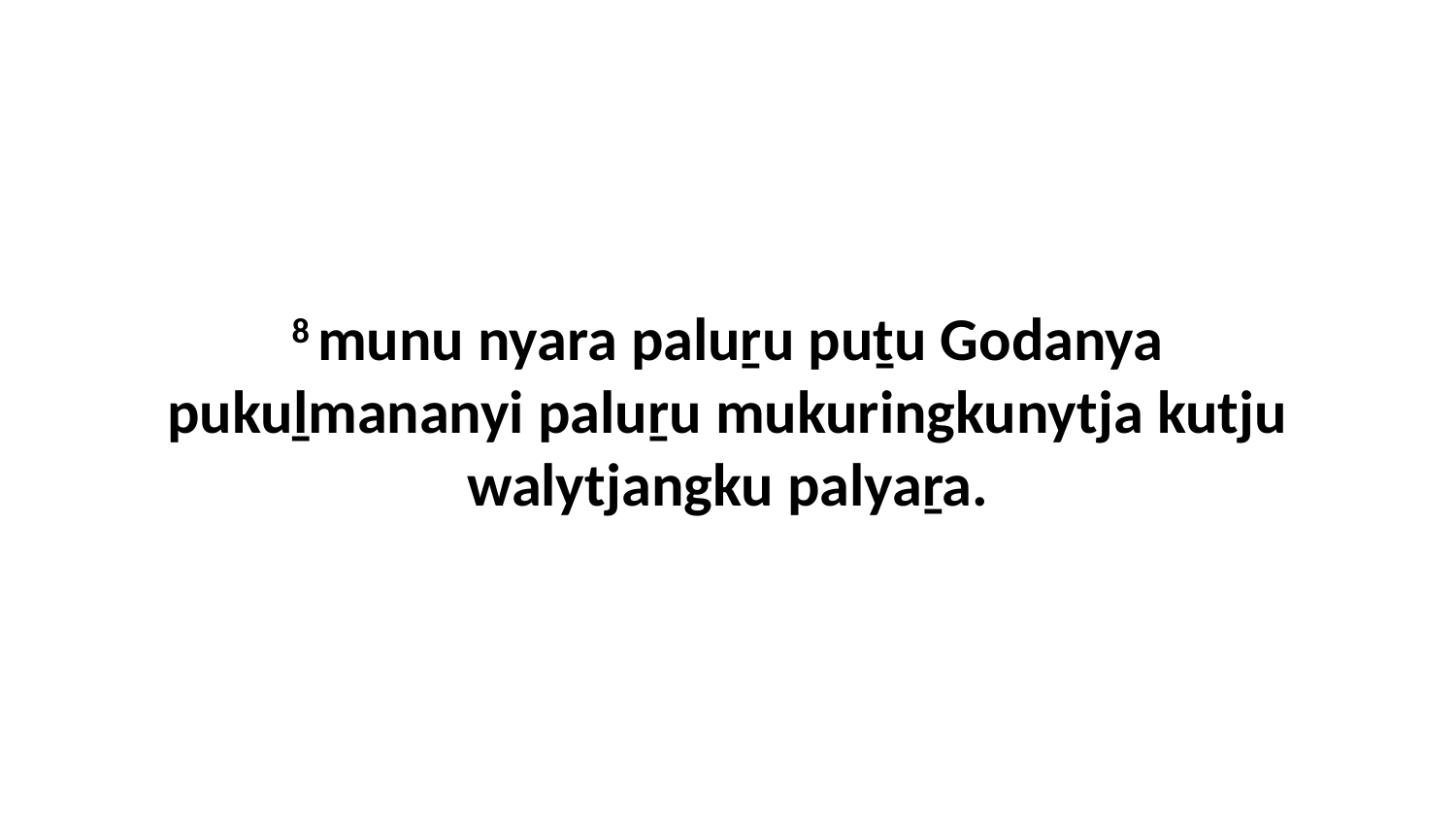

8 munu nyara paluṟu puṯu Godanya pukuḻmananyi paluṟu mukuringkunytja kutju walytjangku palyaṟa.